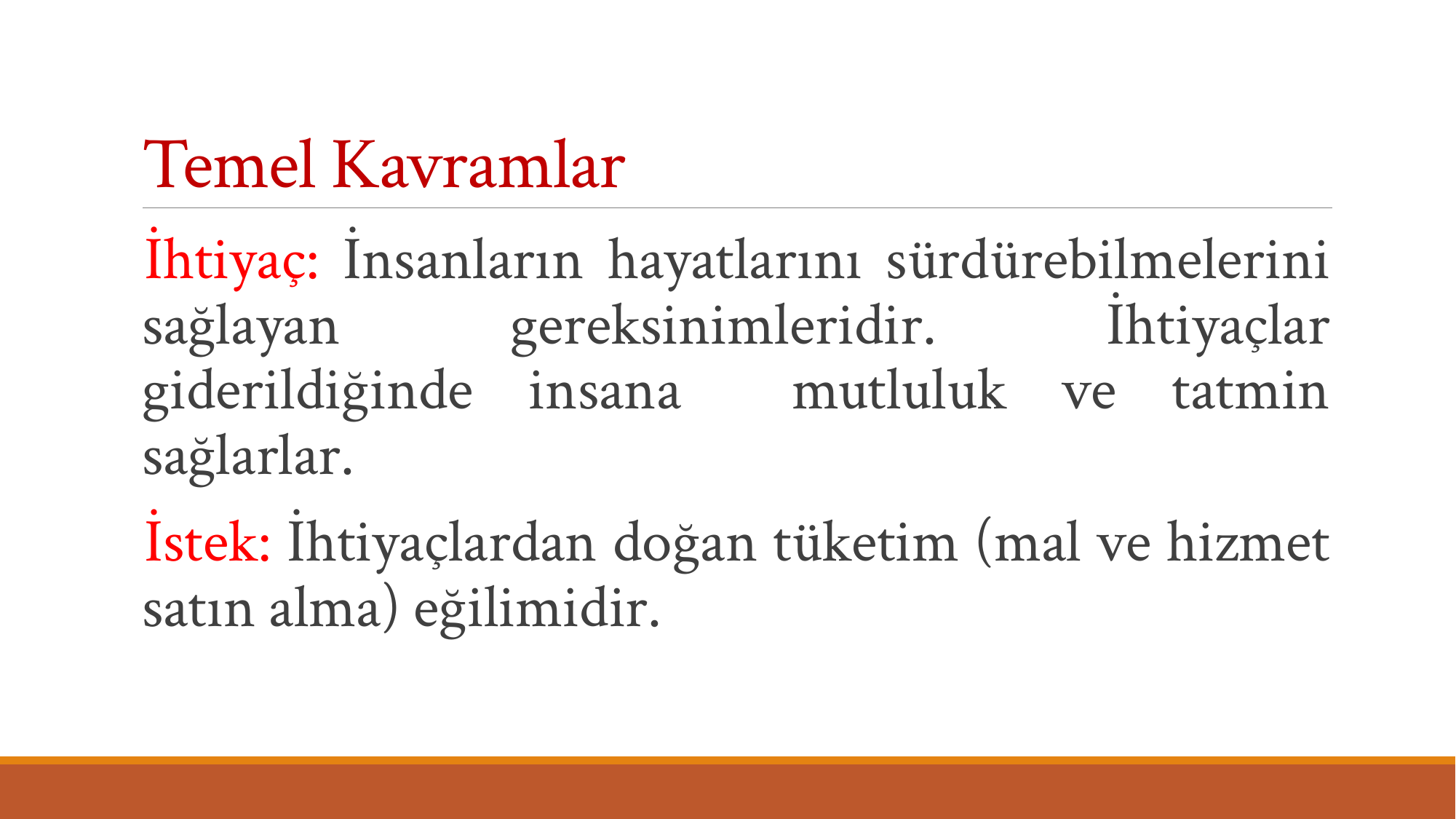

# Temel Kavramlar
İhtiyaç: İnsanların hayatlarını sürdürebilmelerini sağlayan gereksinimleridir. İhtiyaçlar giderildiğinde insana  mutluluk ve tatmin sağlarlar.
İstek: İhtiyaçlardan doğan tüketim (mal ve hizmet satın alma) eğilimidir.